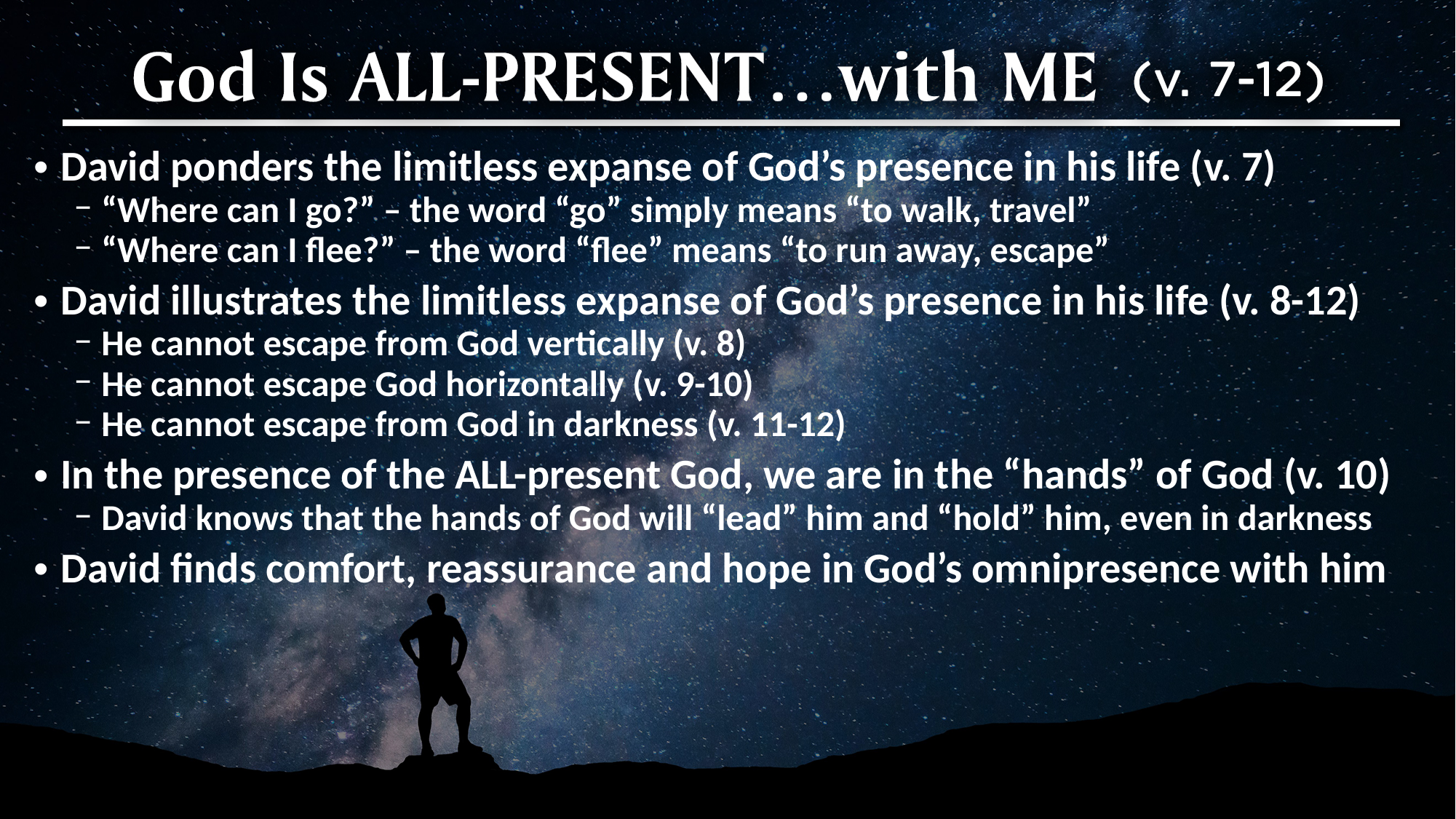

David ponders the limitless expanse of God’s presence in his life (v. 7)
“Where can I go?” – the word “go” simply means “to walk, travel”
“Where can I flee?” – the word “flee” means “to run away, escape”
David illustrates the limitless expanse of God’s presence in his life (v. 8-12)
He cannot escape from God vertically (v. 8)
He cannot escape God horizontally (v. 9-10)
He cannot escape from God in darkness (v. 11-12)
In the presence of the ALL-present God, we are in the “hands” of God (v. 10)
David knows that the hands of God will “lead” him and “hold” him, even in darkness
David finds comfort, reassurance and hope in God’s omnipresence with him